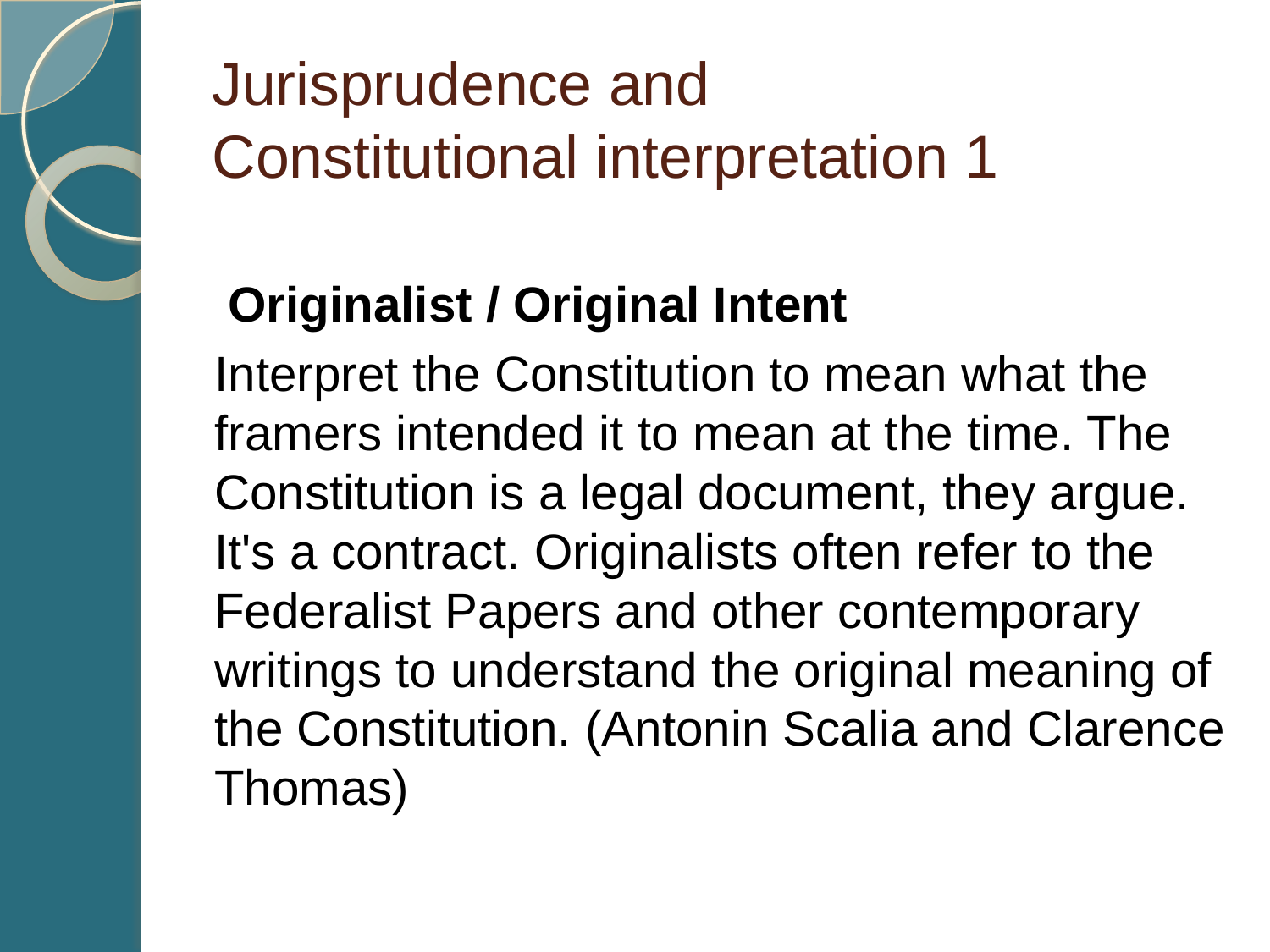

# Jurisprudence and Constitutional interpretation 1
 Originalist / Original Intent
Interpret the Constitution to mean what the framers intended it to mean at the time. The Constitution is a legal document, they argue. It's a contract. Originalists often refer to the Federalist Papers and other contemporary writings to understand the original meaning of the Constitution. (Antonin Scalia and Clarence Thomas)